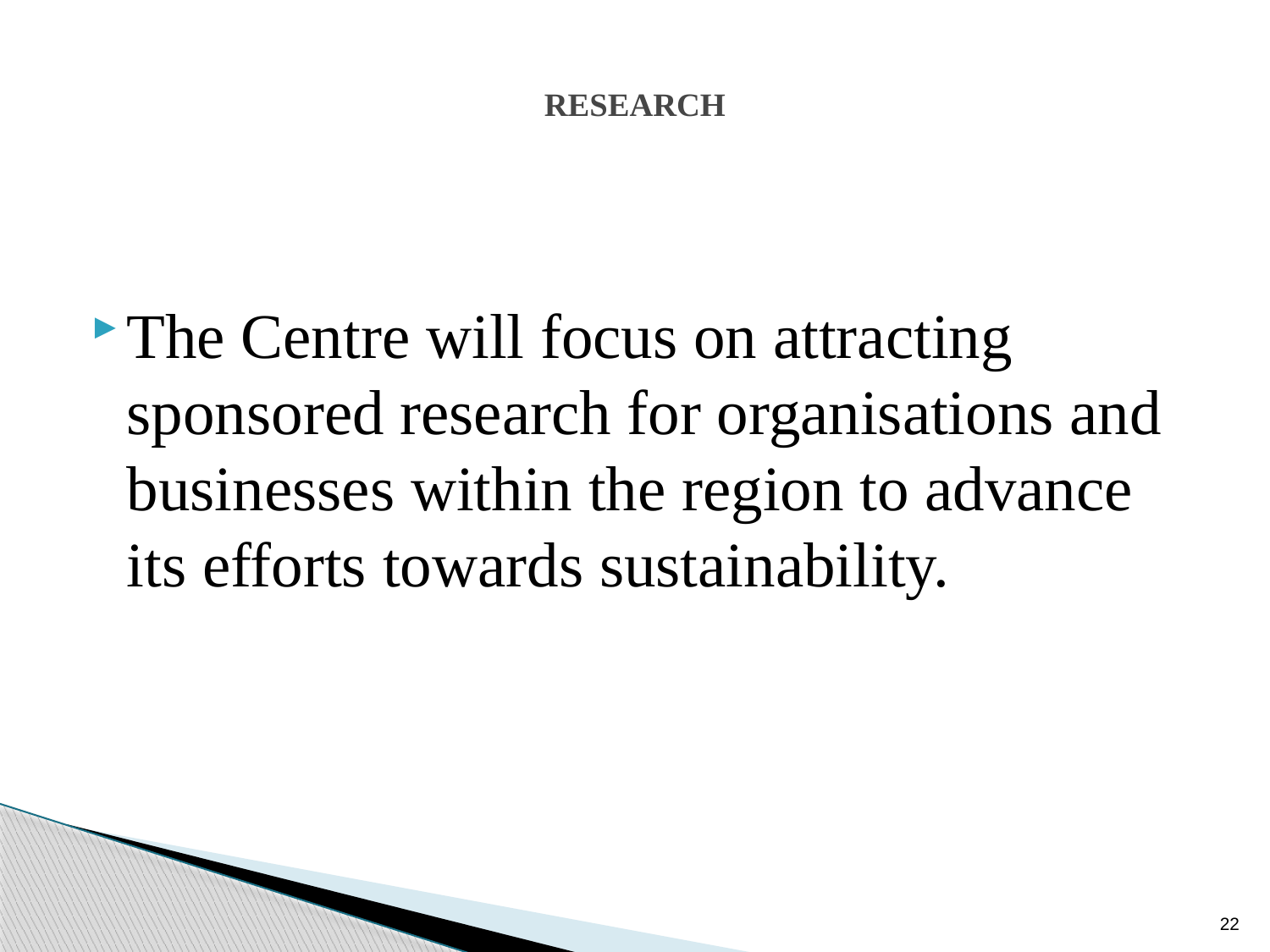

# Research

The Centre will focus on attracting sponsored research for organisations and businesses within the region to advance its efforts towards sustainability.
22